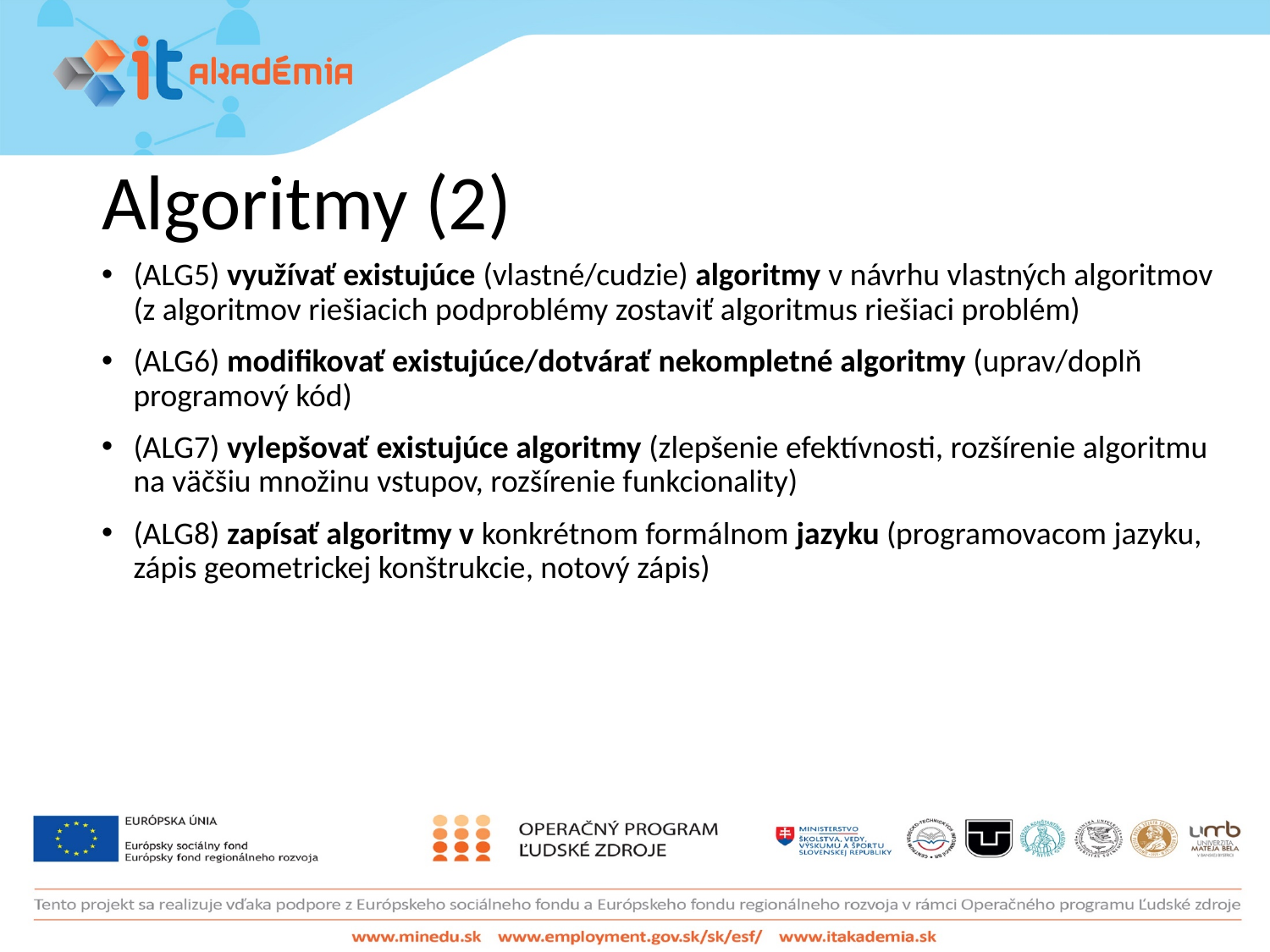

# Algoritmy (2)
(ALG5) využívať existujúce (vlastné/cudzie) algoritmy v návrhu vlastných algoritmov (z algoritmov riešiacich podproblémy zostaviť algoritmus riešiaci problém)
(ALG6) modifikovať existujúce/dotvárať nekompletné algoritmy (uprav/doplň programový kód)
(ALG7) vylepšovať existujúce algoritmy (zlepšenie efektívnosti, rozšírenie algoritmu na väčšiu množinu vstupov, rozšírenie funkcionality)
(ALG8) zapísať algoritmy v konkrétnom formálnom jazyku (programovacom jazyku, zápis geometrickej konštrukcie, notový zápis)